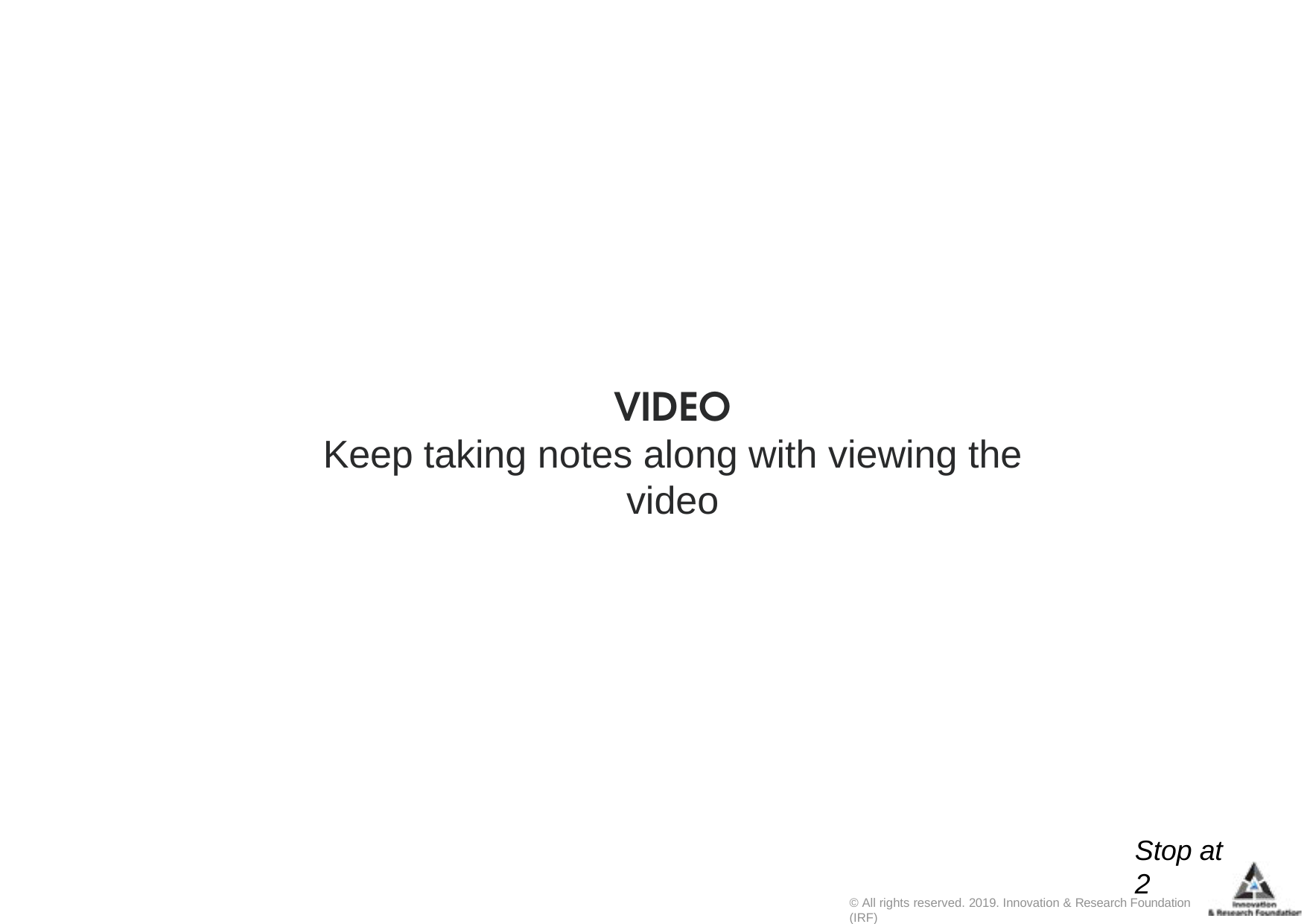

# VIDEO
Keep taking notes along with viewing the video
Stop at 2
© All rights reserved. 2019. Innovation & Research Foundation (IRF)